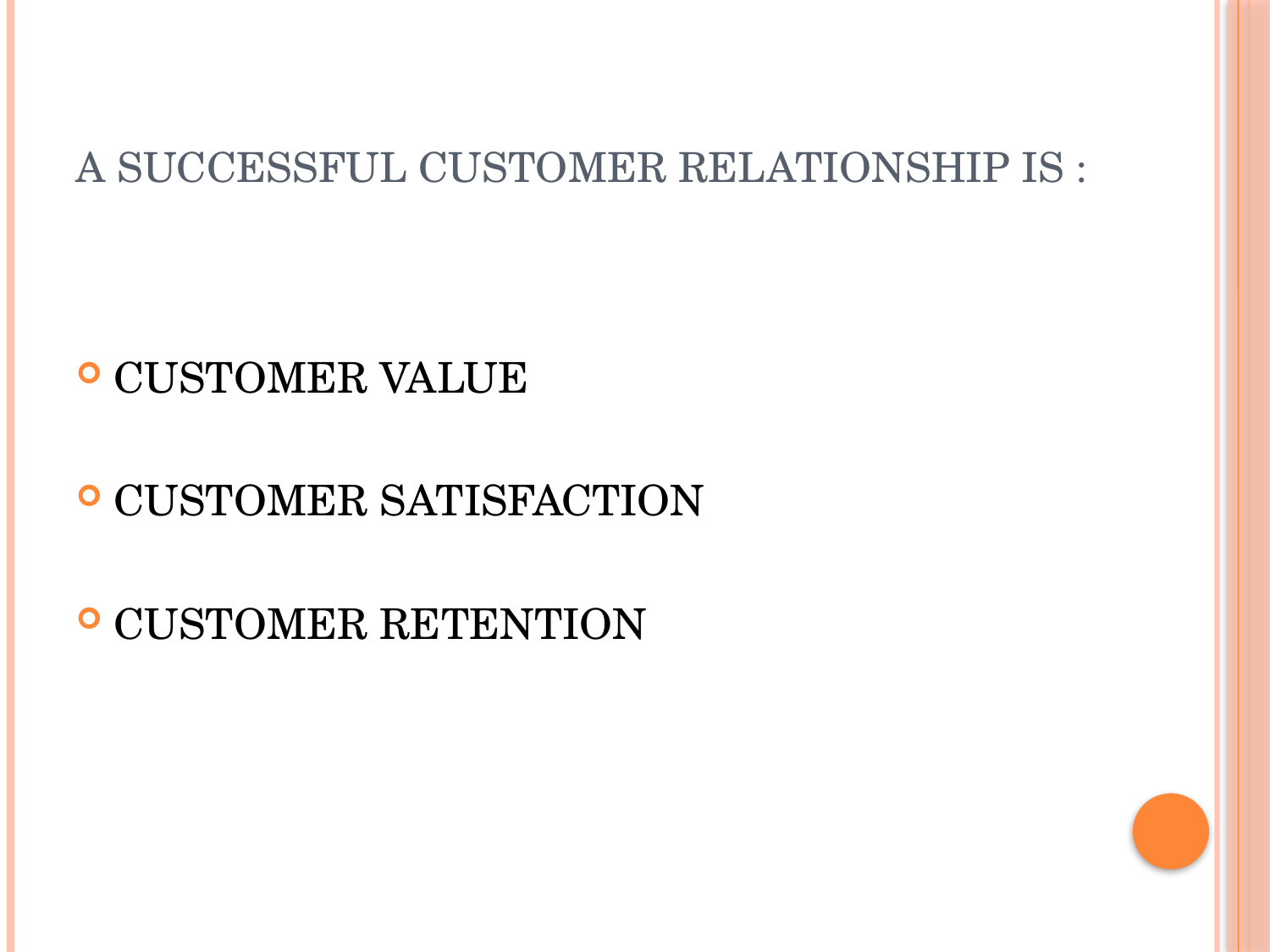

# A SUCCESSFUL CUSTOMER RELATIONSHIP IS :

CUSTOMER VALUE

CUSTOMER SATISFACTION

CUSTOMER RETENTION